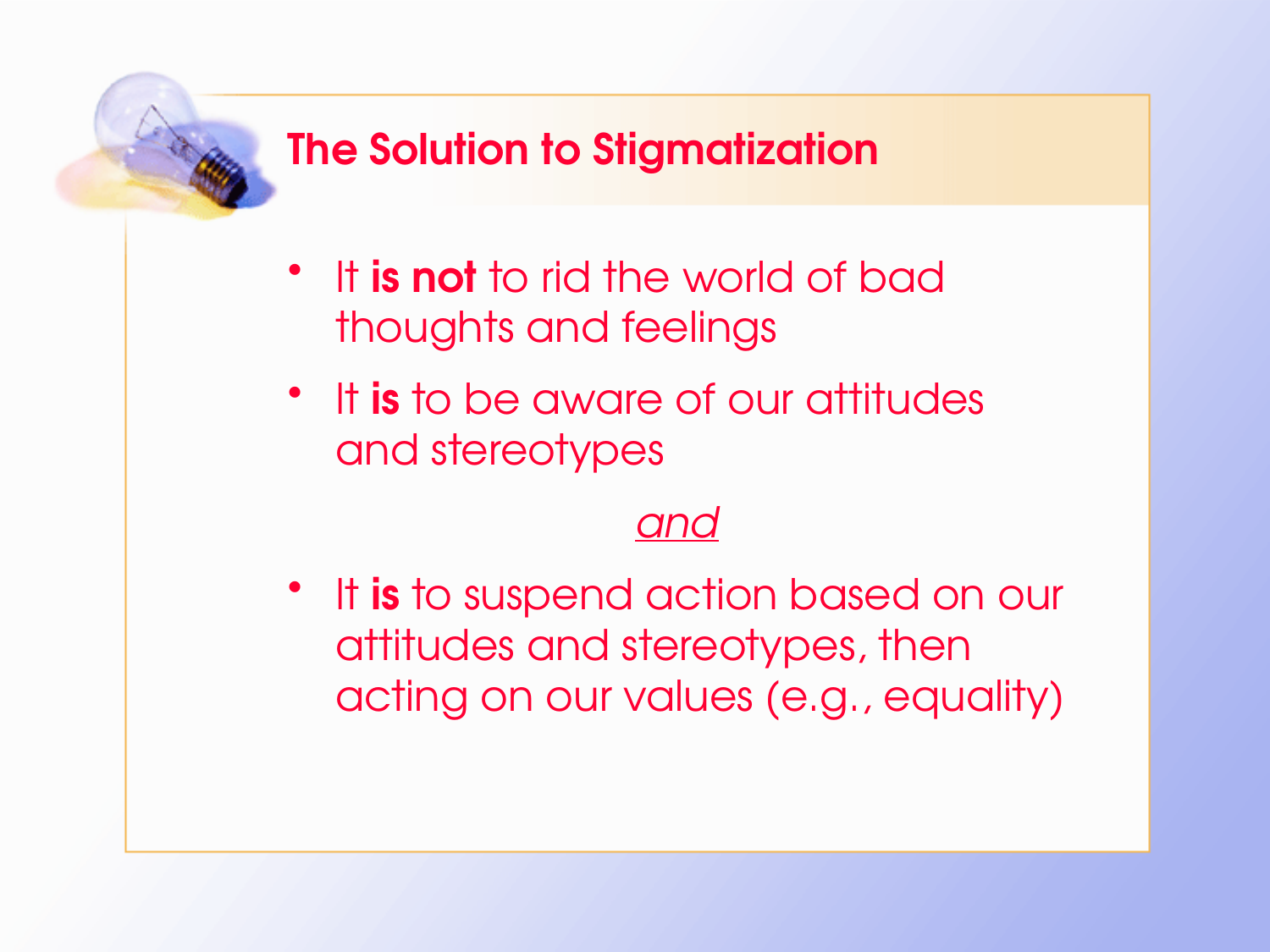

# The Solution to Stigmatization
It is not to rid the world of bad thoughts and feelings
It is to be aware of our attitudes and stereotypes
and
It is to suspend action based on our attitudes and stereotypes, then acting on our values (e.g., equality)